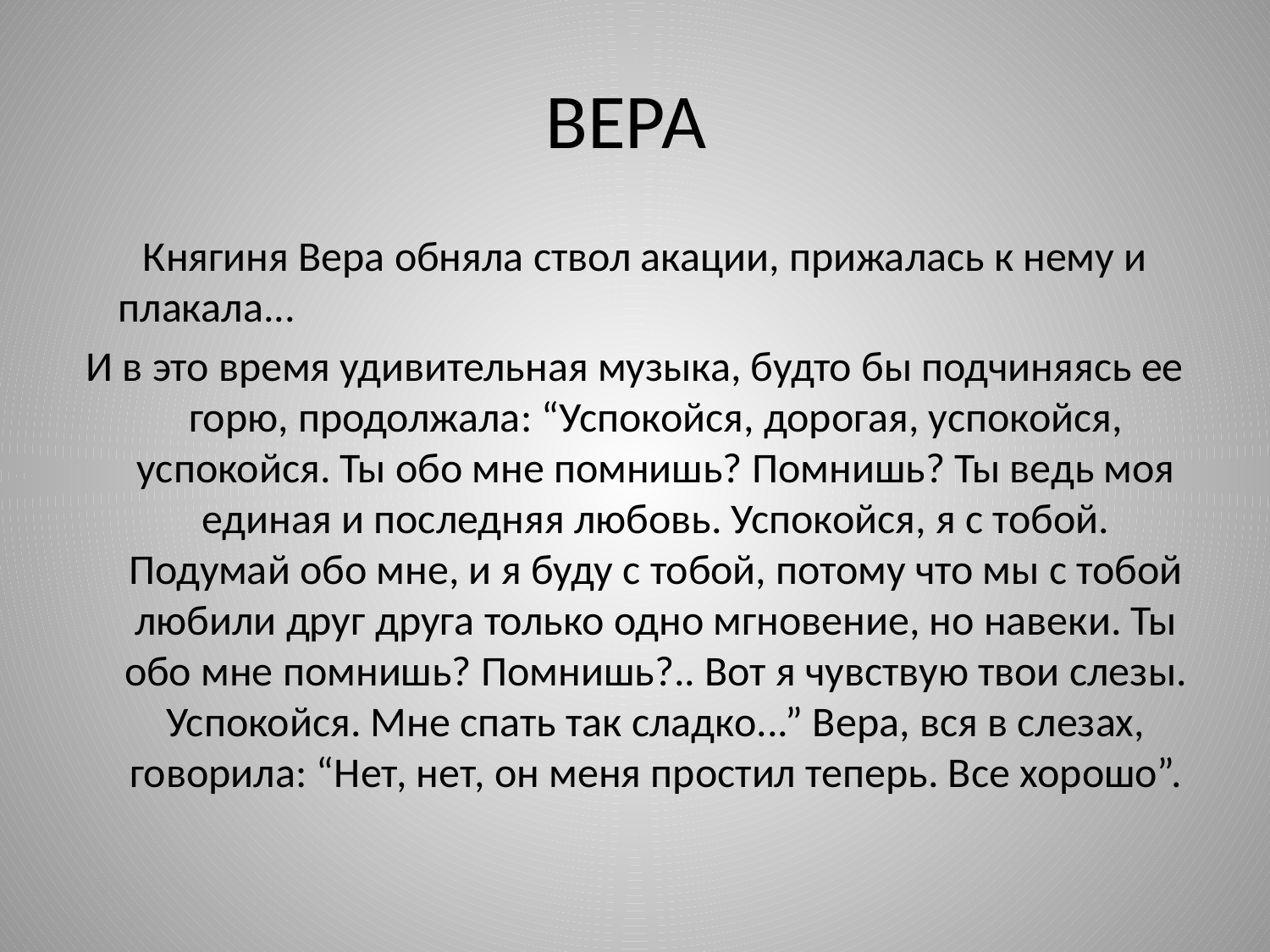

# ВЕРА
       Княгиня Вера обняла ствол акации, прижалась к нему и плакала...
И в это время удивительная музыка, будто бы подчиняясь ее горю, продолжала: “Успокойся, дорогая, успокойся, успокойся. Ты обо мне помнишь? Помнишь? Ты ведь моя единая и последняя любовь. Успокойся, я с тобой. Подумай обо мне, и я буду с тобой, потому что мы с тобой любили друг друга только одно мгновение, но навеки. Ты обо мне помнишь? Помнишь?.. Вот я чувствую твои слезы. Успокойся. Мне спать так сладко...” Вера, вся в слезах, говорила: “Нет, нет, он меня простил теперь. Все хорошо”.